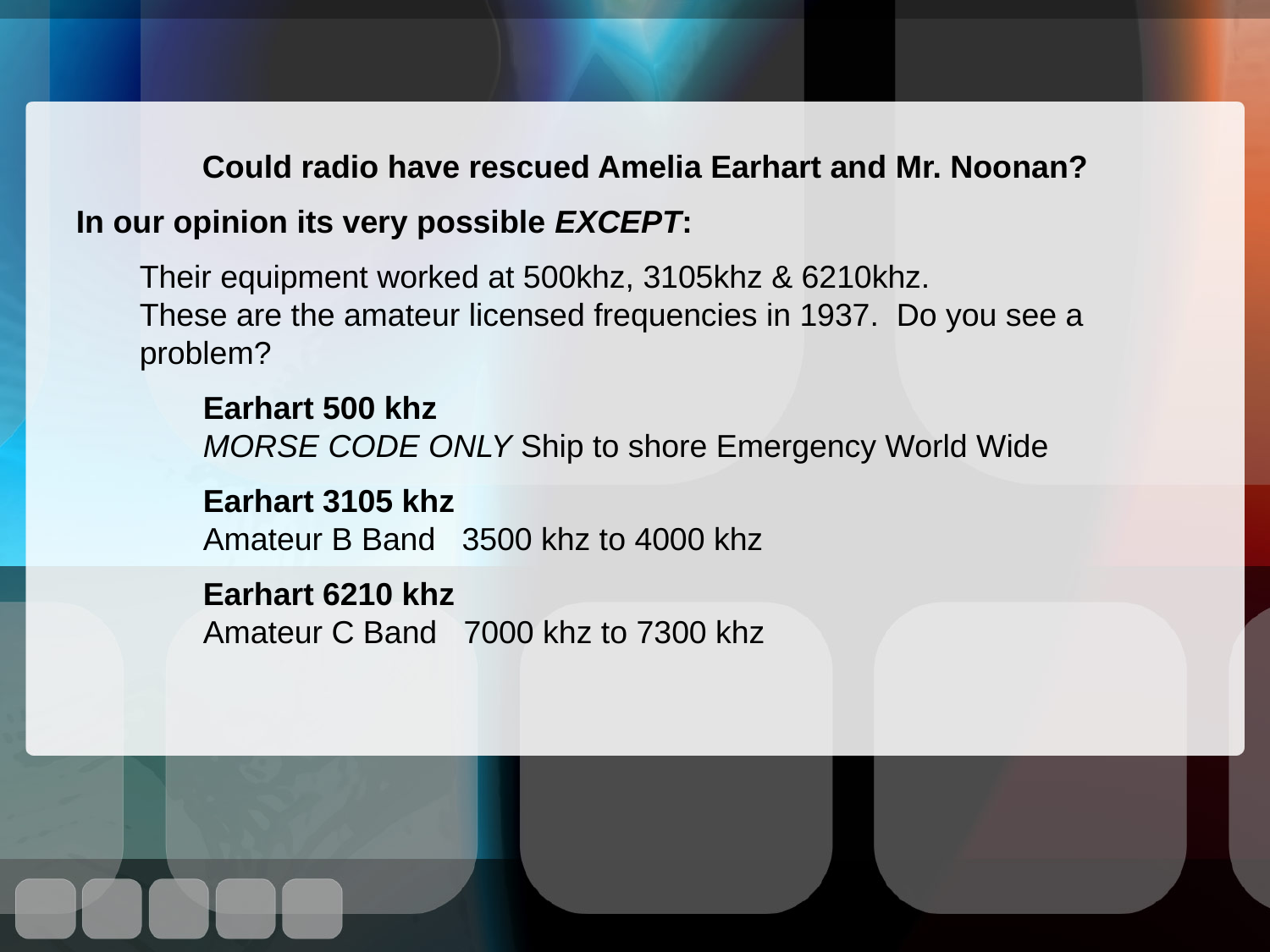

Could radio have rescued Amelia Earhart and Mr. Noonan?

In our opinion its very possible EXCEPT:

Their equipment worked at 500khz, 3105khz & 6210khz.
These are the amateur licensed frequencies in 1937.  Do you see a problem?

Earhart 500 khz
MORSE CODE ONLY Ship to shore Emergency World Wide

Earhart 3105 khz
Amateur B Band   3500 khz to 4000 khz

Earhart 6210 khz
Amateur C Band   7000 khz to 7300 khz